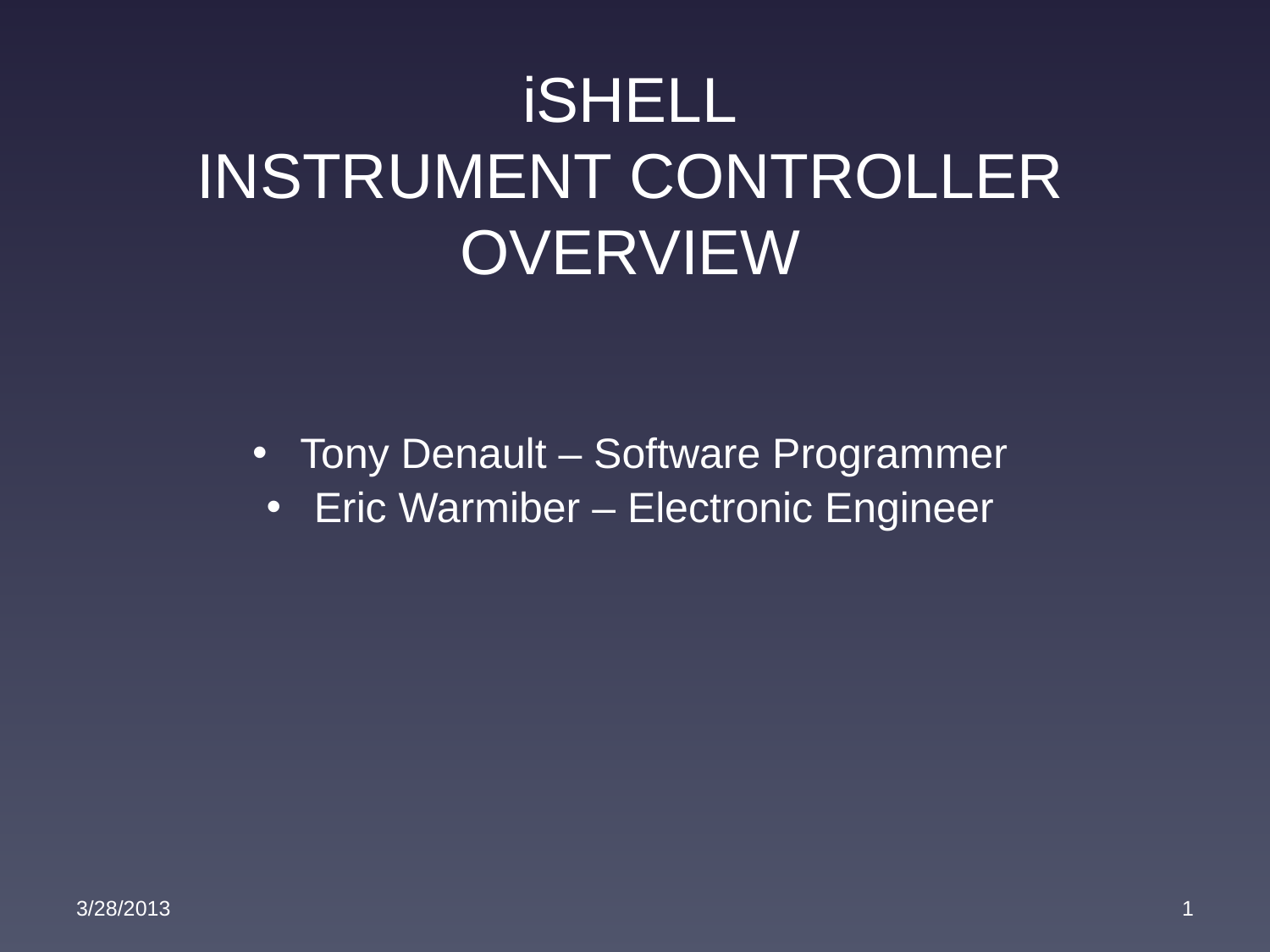

iSHELL
INSTRUMENT CONTROLLER
OVERVIEW
Tony Denault – Software Programmer
Eric Warmiber – Electronic Engineer

3/28/2013
1